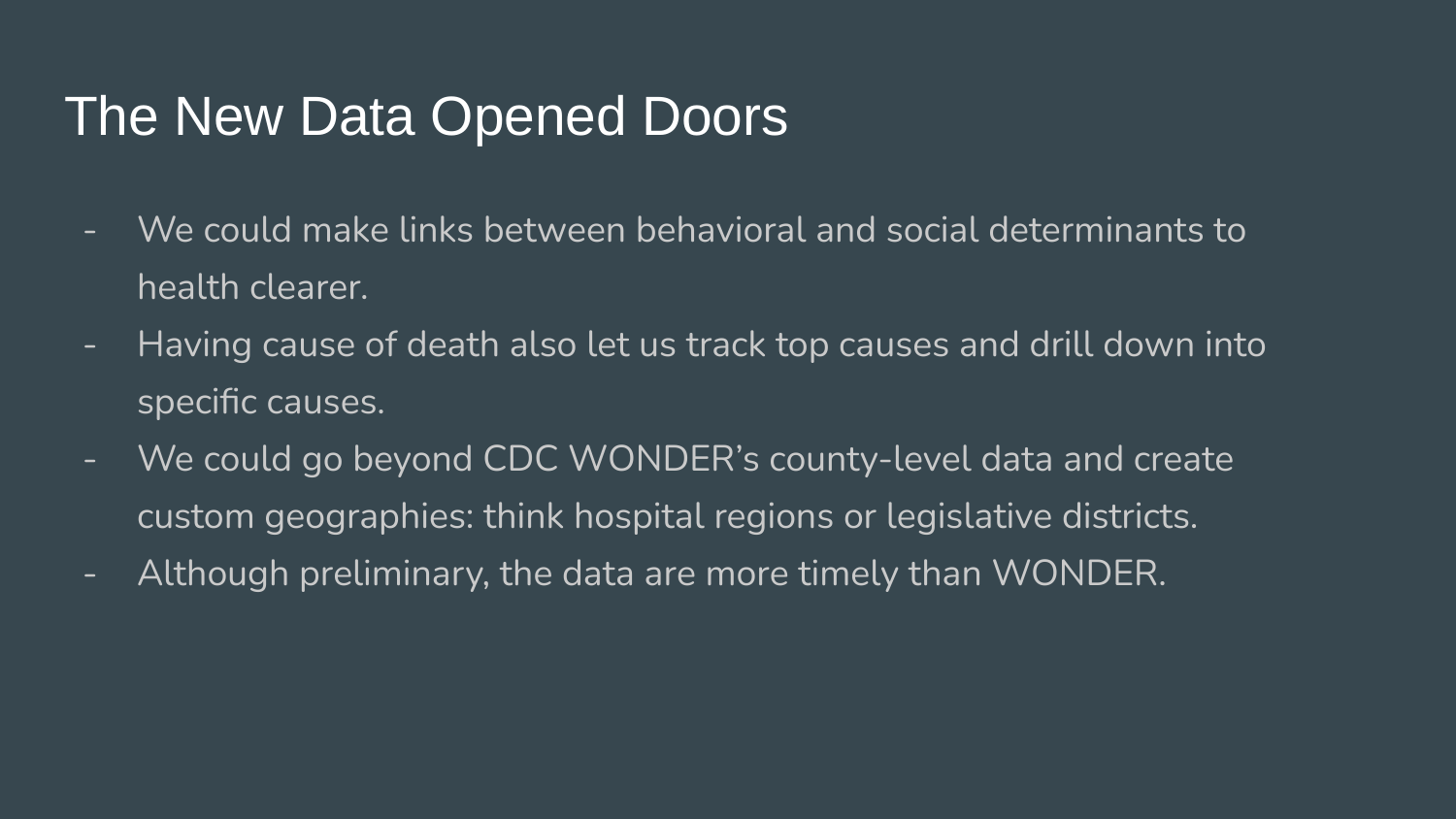

# The New Data Opened Doors
We could make links between behavioral and social determinants to health clearer.
Having cause of death also let us track top causes and drill down into specific causes.
We could go beyond CDC WONDER’s county-level data and create custom geographies: think hospital regions or legislative districts.
Although preliminary, the data are more timely than WONDER.